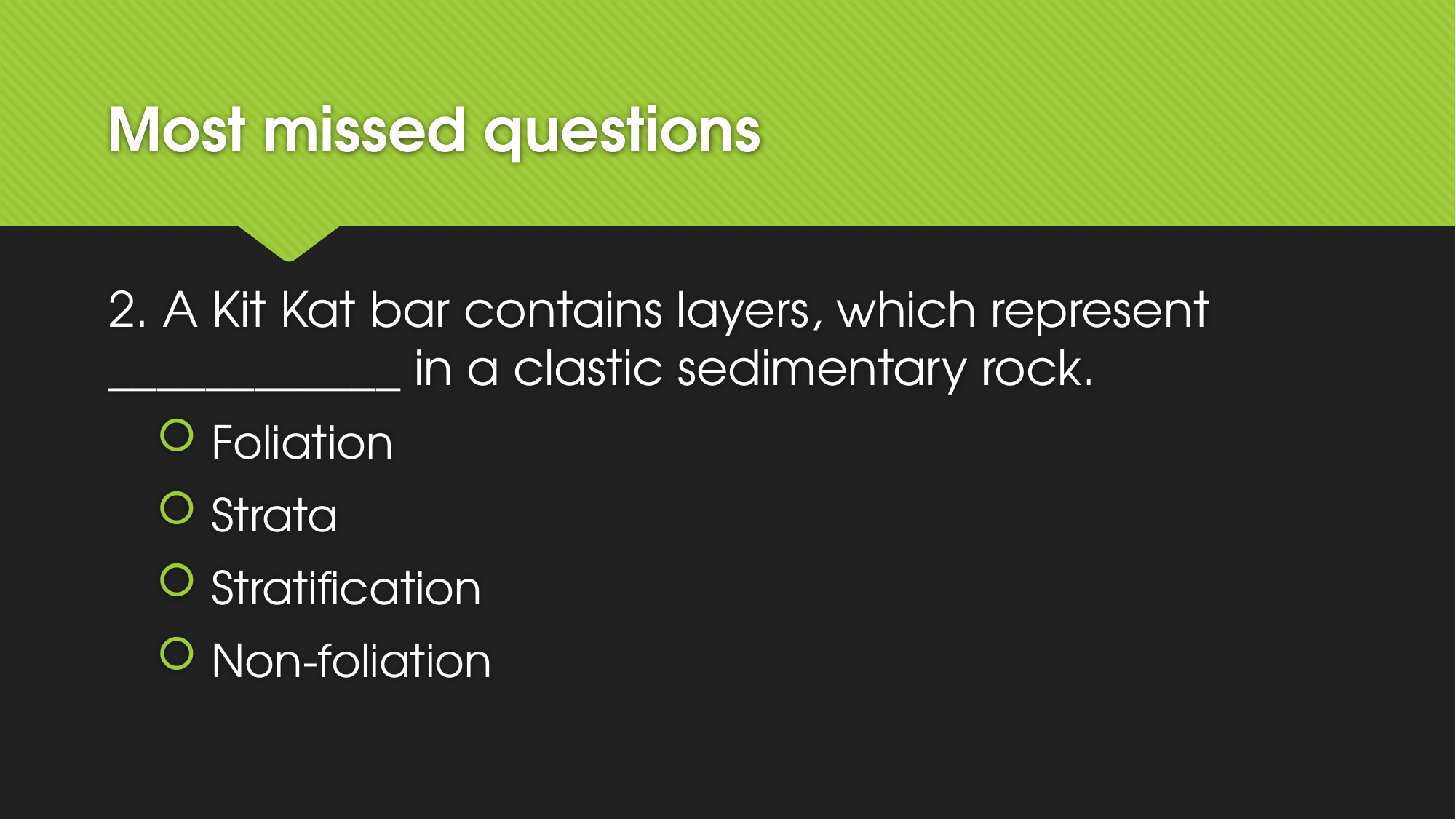

# Most missed questions
2. A Kit Kat bar contains layers, which represent ____________ in a clastic sedimentary rock.
Foliation
Strata
Stratification
Non-foliation